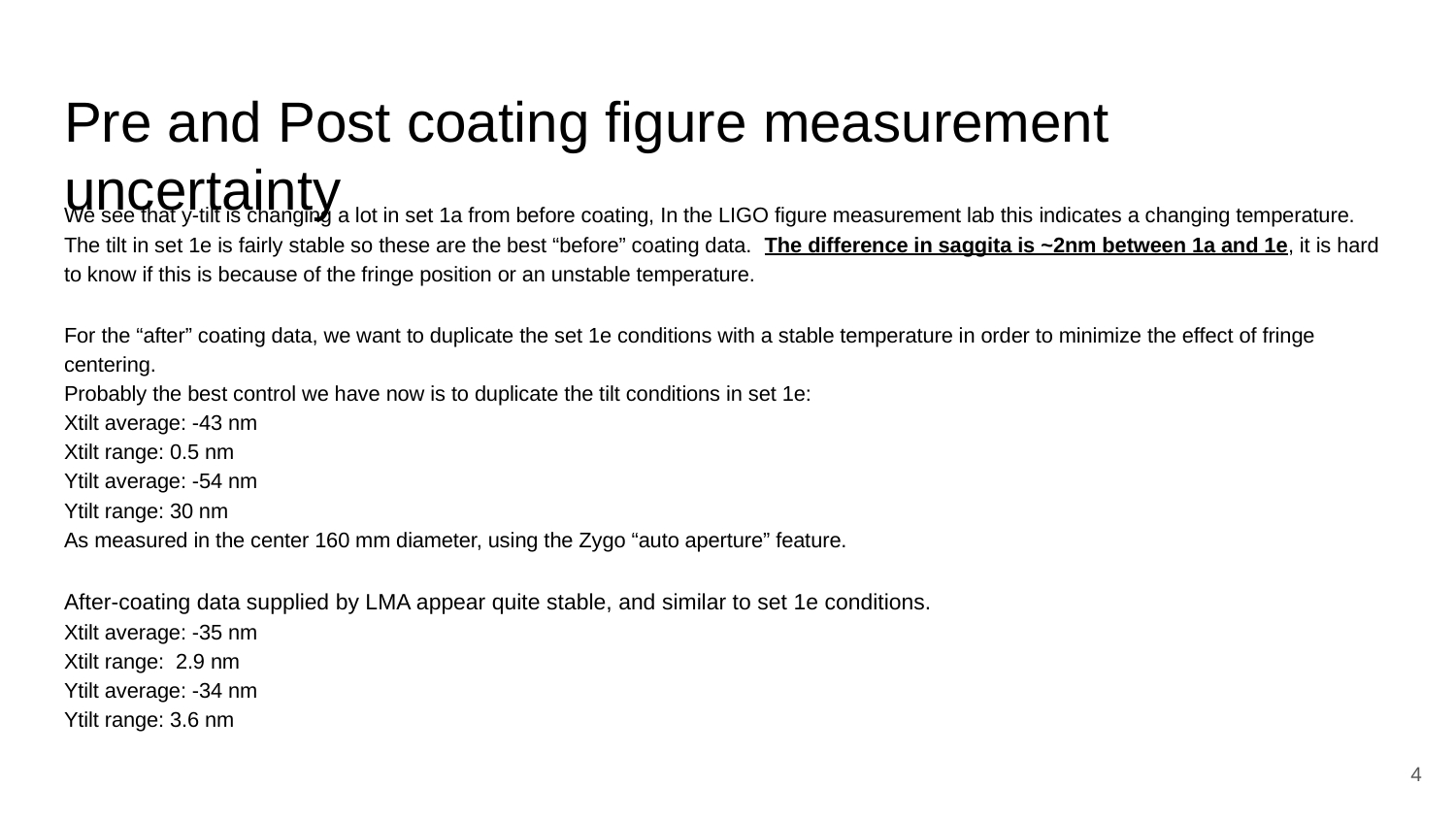

# Pre and Post coating figure measurement uncertainty
We see that y-tilt is changing a lot in set 1a from before coating, In the LIGO figure measurement lab this indicates a changing temperature. The tilt in set 1e is fairly stable so these are the best “before” coating data.  The difference in saggita is ~2nm between 1a and 1e, it is hard to know if this is because of the fringe position or an unstable temperature.
For the “after” coating data, we want to duplicate the set 1e conditions with a stable temperature in order to minimize the effect of fringe centering.
Probably the best control we have now is to duplicate the tilt conditions in set 1e:
Xtilt average: -43 nm
Xtilt range: 0.5 nm
Ytilt average: -54 nm
Ytilt range: 30 nm
As measured in the center 160 mm diameter, using the Zygo “auto aperture” feature.
After-coating data supplied by LMA appear quite stable, and similar to set 1e conditions.
Xtilt average: -35 nm
Xtilt range:  2.9 nm
Ytilt average: -34 nm
Ytilt range: 3.6 nm

4